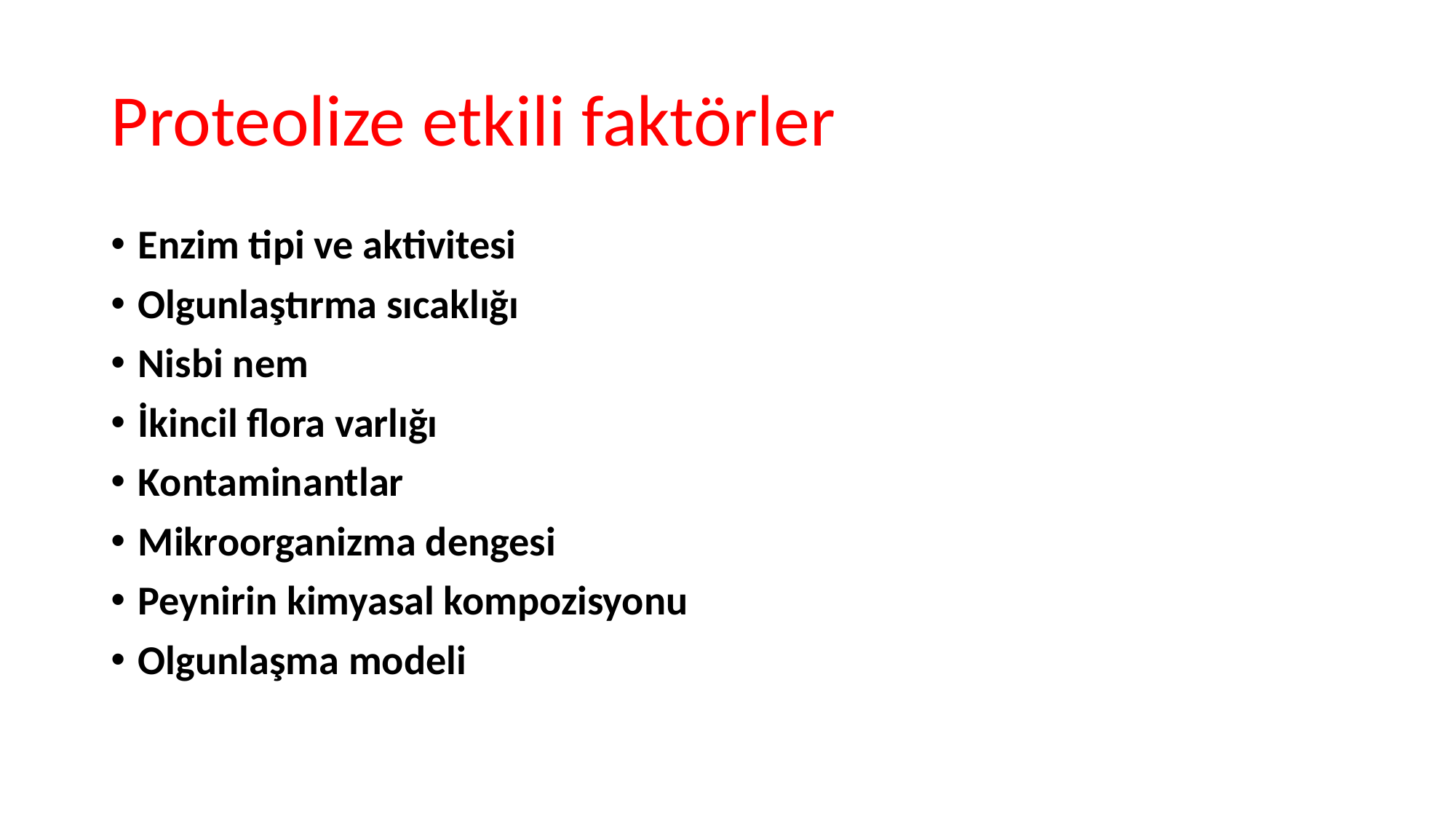

# Proteolize etkili faktörler
Enzim tipi ve aktivitesi
Olgunlaştırma sıcaklığı
Nisbi nem
İkincil flora varlığı
Kontaminantlar
Mikroorganizma dengesi
Peynirin kimyasal kompozisyonu
Olgunlaşma modeli